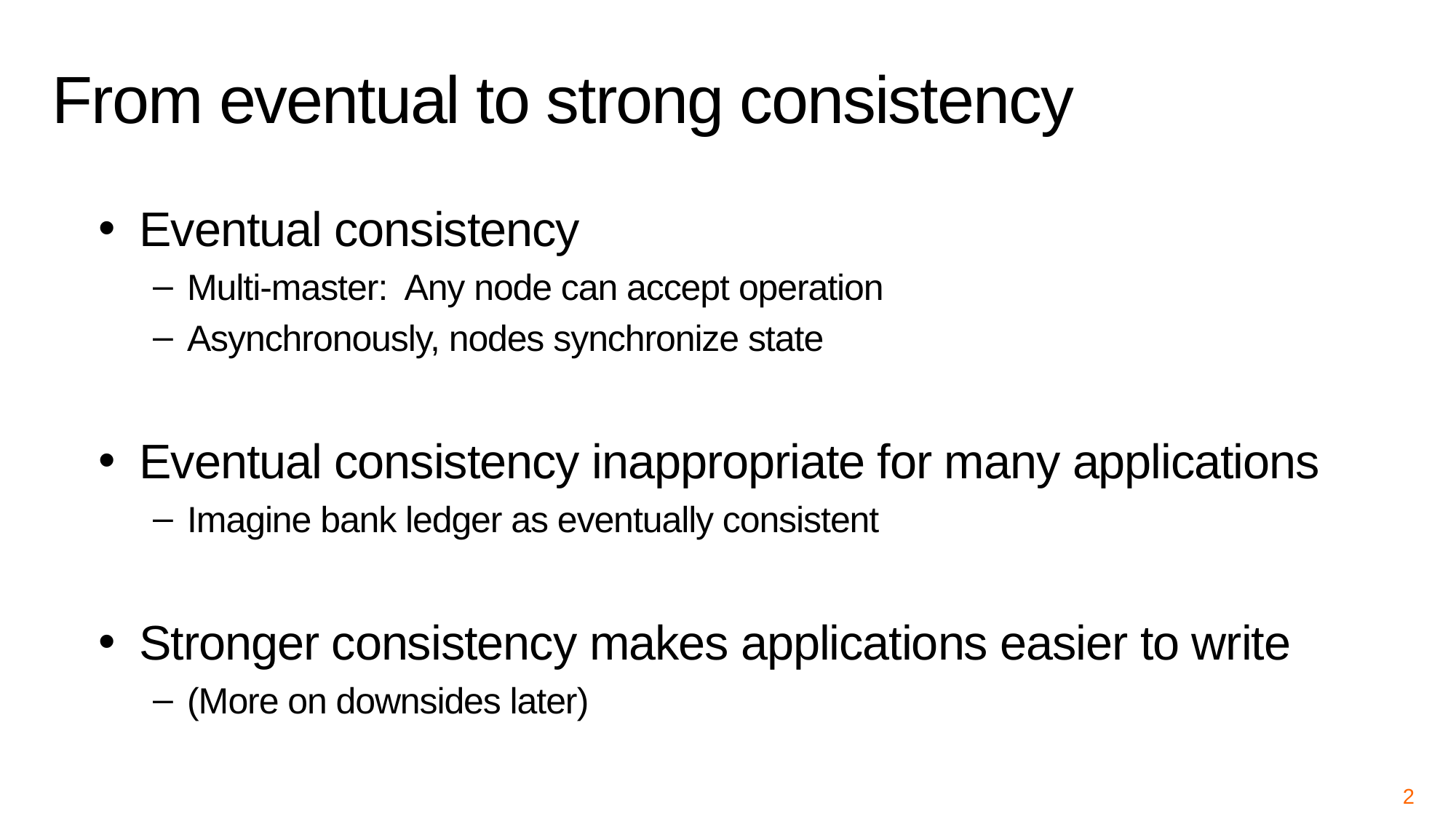

# From eventual to strong consistency
Eventual consistency
Multi-master:  Any node can accept operation
Asynchronously, nodes synchronize state

Eventual consistency inappropriate for many applications
Imagine bank ledger as eventually consistent

Stronger consistency makes applications easier to write
(More on downsides later)
2